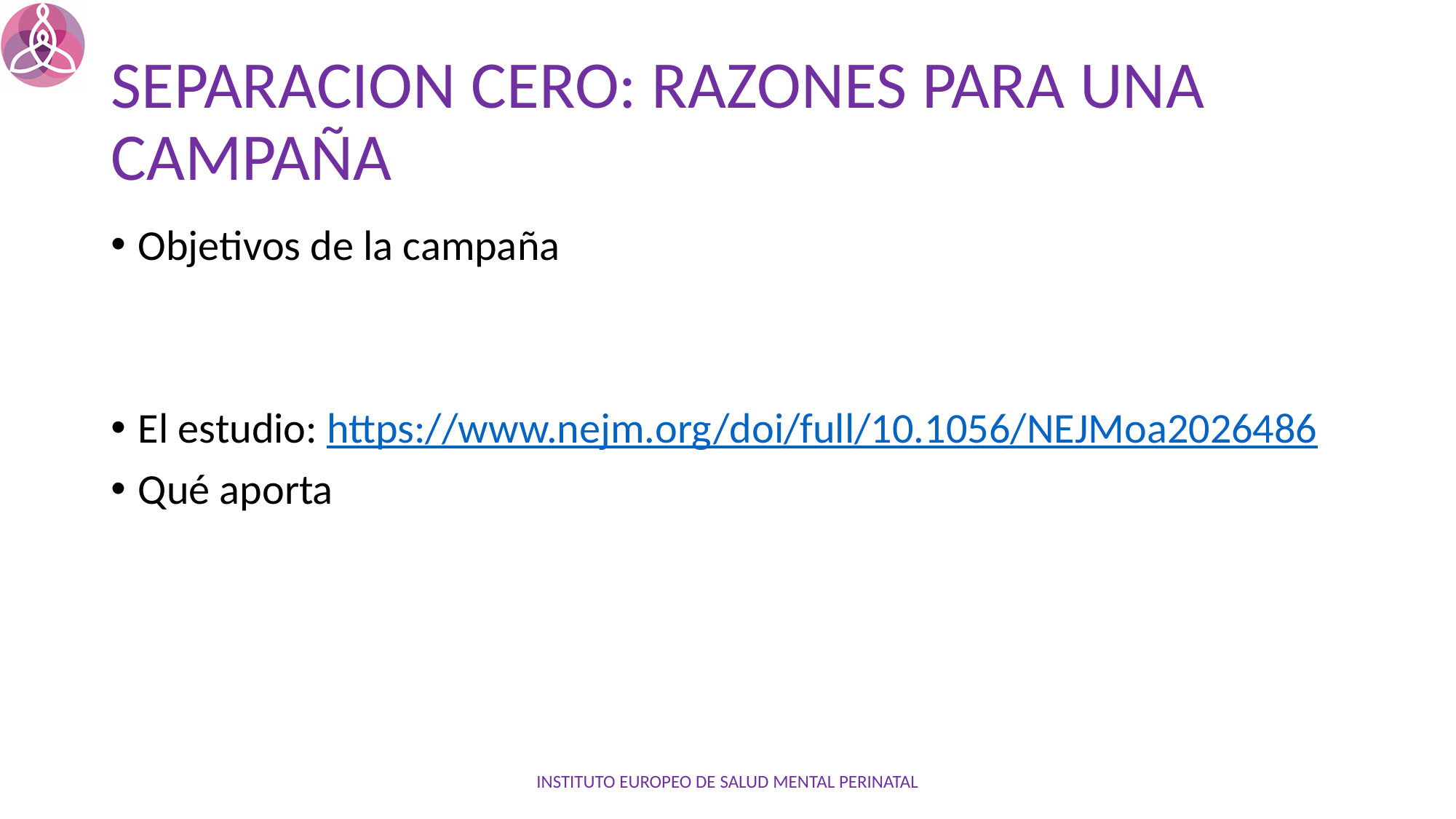

# SEPARACION CERO: RAZONES PARA UNA CAMPAÑA
Objetivos de la campaña

El estudio: https://www.nejm.org/doi/full/10.1056/NEJMoa2026486
Qué aporta

INSTITUTO EUROPEO DE SALUD MENTAL PERINATAL